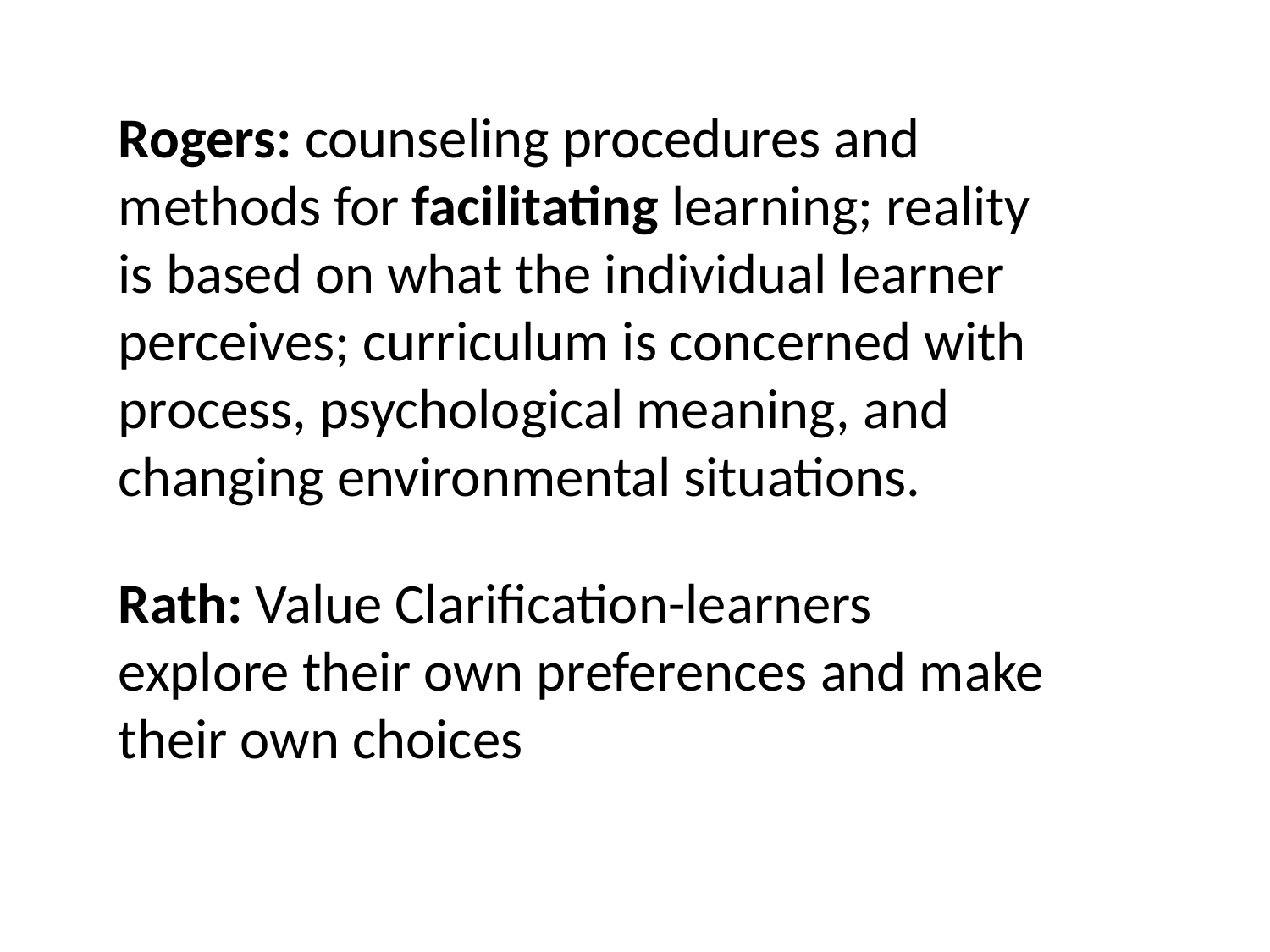

Rogers: counseling procedures and methods for facilitating learning; reality is based on what the individual learner perceives; curriculum is concerned with process, psychological meaning, and changing environmental situations.

Rath: Value Clarification-learners explore their own preferences and make their own choices